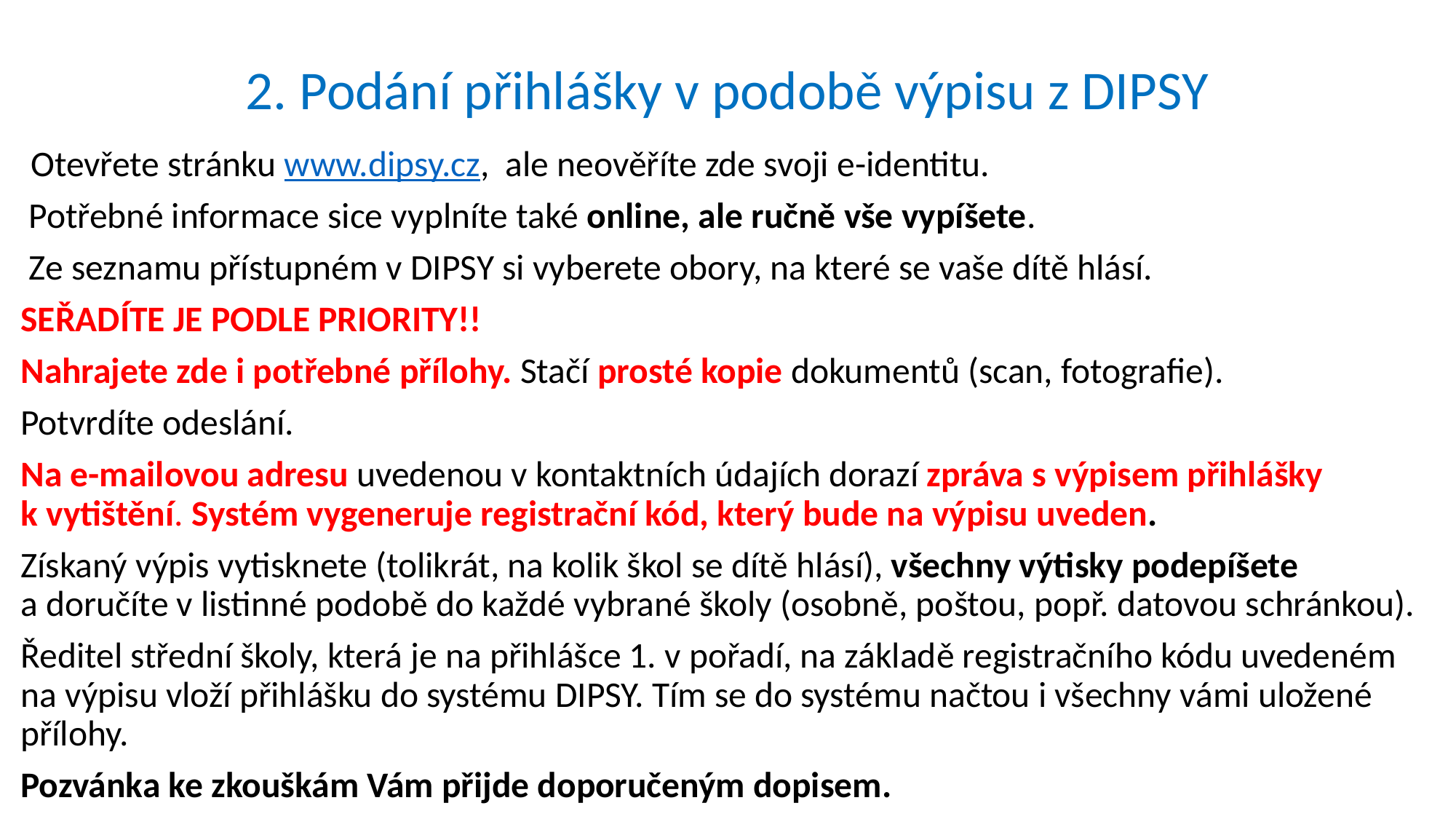

# 2. Podání přihlášky v podobě výpisu z DIPSY
 Otevřete stránku www.dipsy.cz,  ale neověříte zde svoji e-identitu.
 Potřebné informace sice vyplníte také online, ale ručně vše vypíšete.
 Ze seznamu přístupném v DIPSY si vyberete obory, na které se vaše dítě hlásí.
SEŘADÍTE JE PODLE PRIORITY!!
Nahrajete zde i potřebné přílohy. Stačí prosté kopie dokumentů (scan, fotografie).
Potvrdíte odeslání.
Na e-mailovou adresu uvedenou v kontaktních údajích dorazí zpráva s výpisem přihlášky k vytištění. Systém vygeneruje registrační kód, který bude na výpisu uveden.
Získaný výpis vytisknete (tolikrát, na kolik škol se dítě hlásí), všechny výtisky podepíšete a doručíte v listinné podobě do každé vybrané školy (osobně, poštou, popř. datovou schránkou).
Ředitel střední školy, která je na přihlášce 1. v pořadí, na základě registračního kódu uvedeném na výpisu vloží přihlášku do systému DIPSY. Tím se do systému načtou i všechny vámi uložené přílohy.
Pozvánka ke zkouškám Vám přijde doporučeným dopisem.